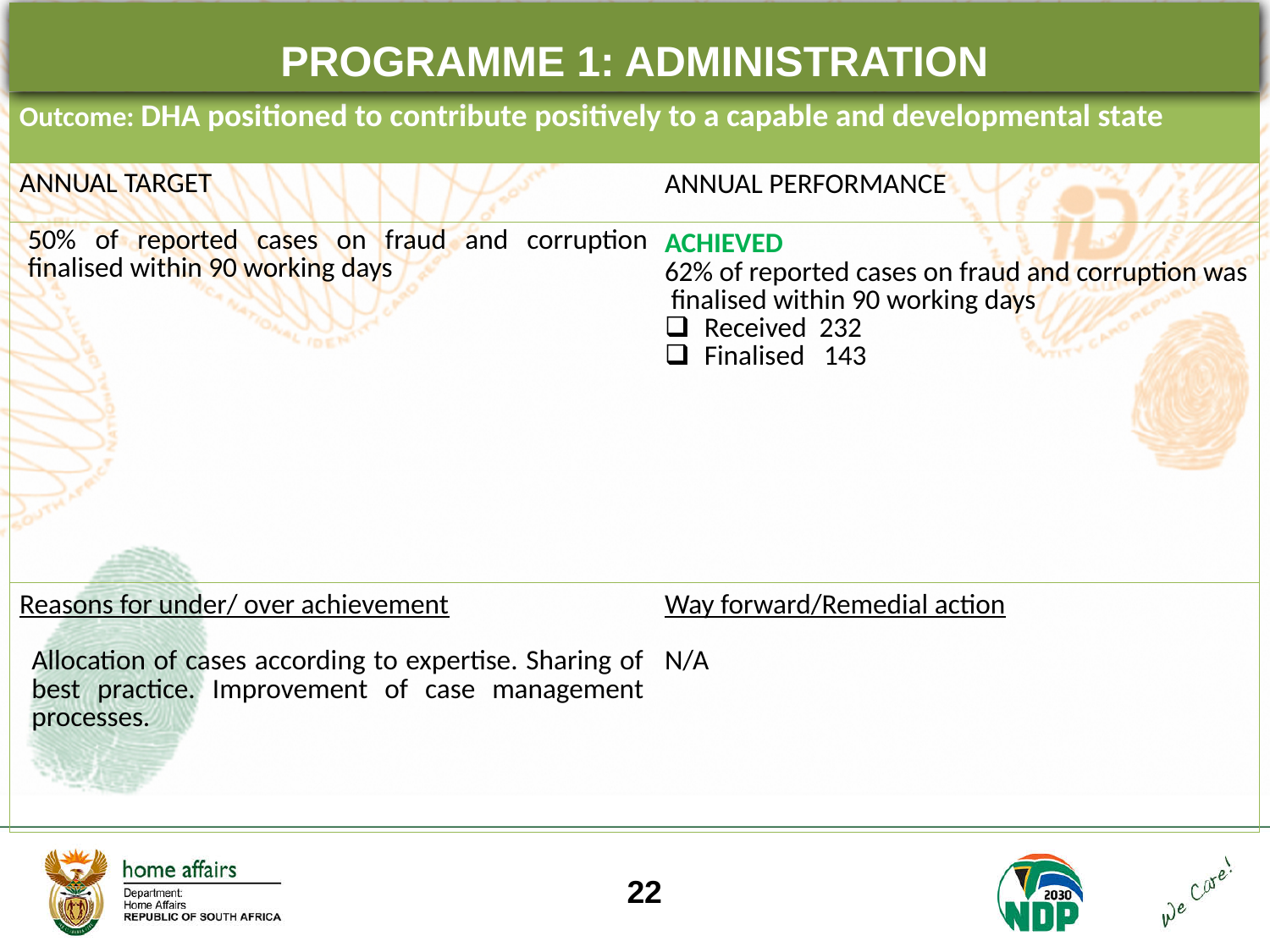

PROGRAMME 1: ADMINISTRATION

| Outcome: DHA positioned to contribute positively to a capable and developmental state |  |
| --- | --- |
| ANNUAL TARGET | ANNUAL PERFORMANCE |
| 50% of reported cases on fraud and corruption finalised within 90 working days | ACHIEVED 62% of reported cases on fraud and corruption was finalised within 90 working days Received 232 Finalised 143 |
| Reasons for under/ over achievement Allocation of cases according to expertise. Sharing of best practice. Improvement of case management processes. | Way forward/Remedial action N/A |
22